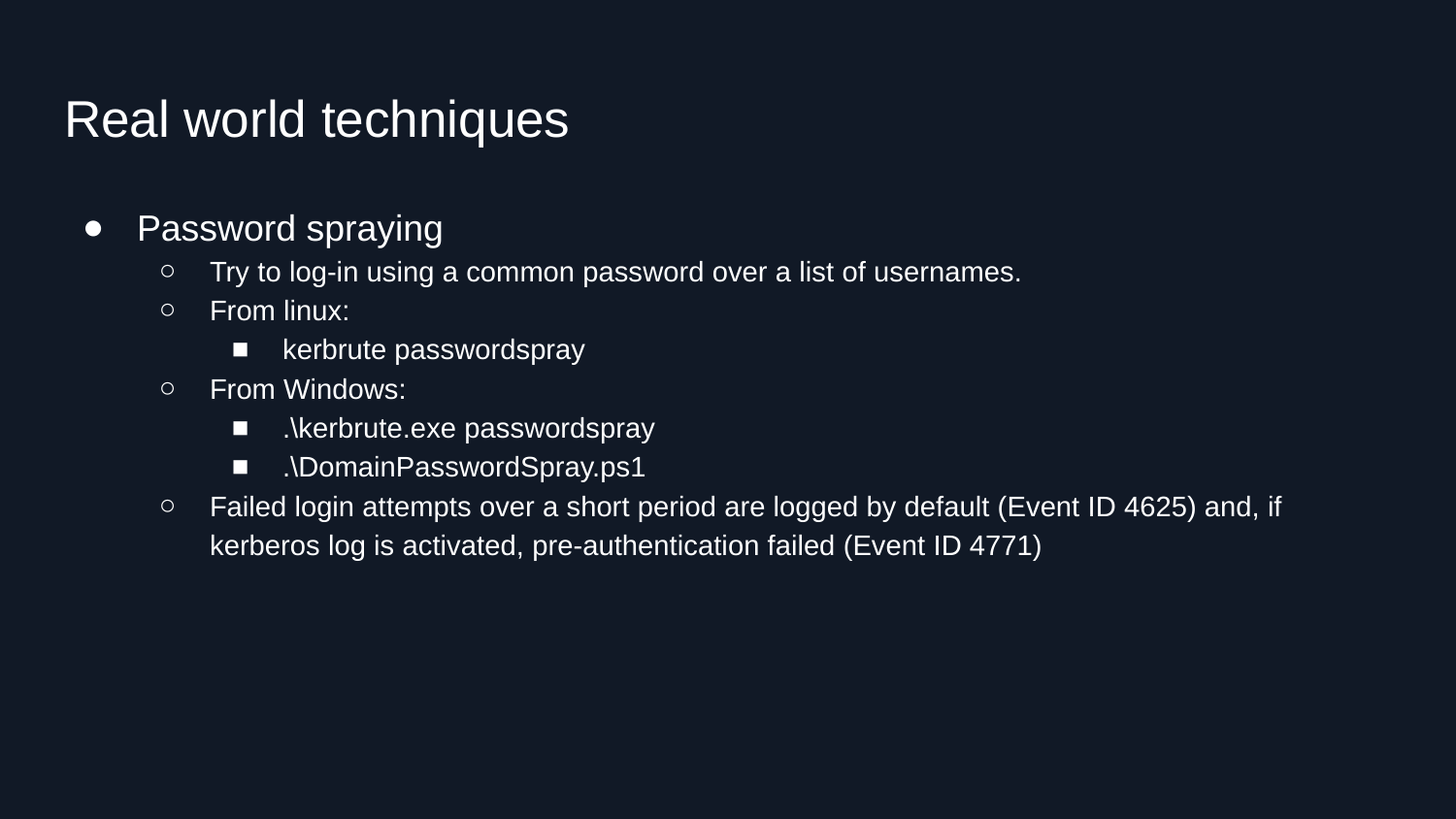

# Real world techniques
Password spraying
Try to log-in using a common password over a list of usernames.
From linux:
kerbrute passwordspray
From Windows:
.\kerbrute.exe passwordspray
.\DomainPasswordSpray.ps1
Failed login attempts over a short period are logged by default (Event ID 4625) and, if kerberos log is activated, pre-authentication failed (Event ID 4771)